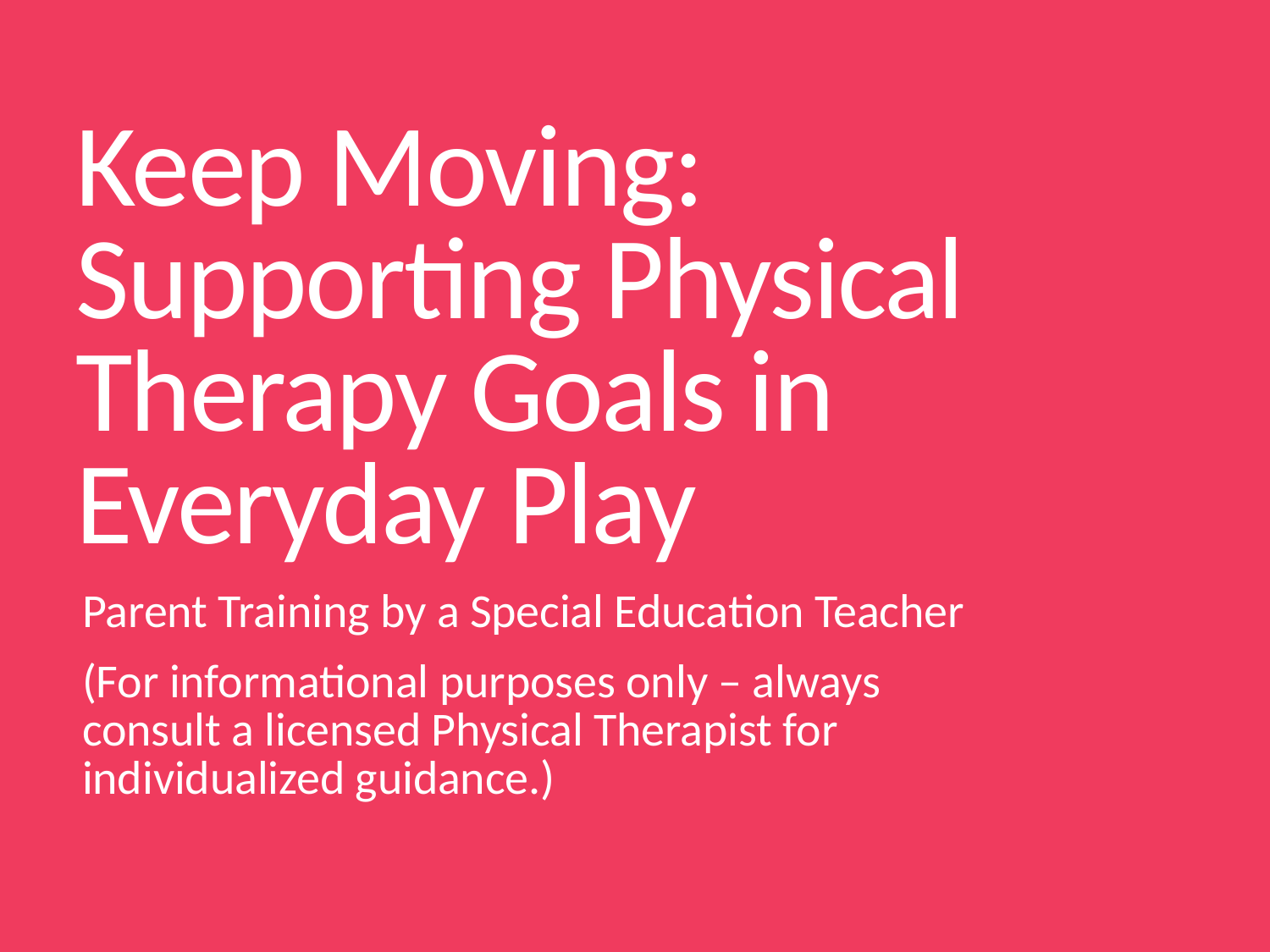

# Keep Moving: Supporting Physical Therapy Goals in Everyday Play
Parent Training by a Special Education Teacher
(For informational purposes only – always consult a licensed Physical Therapist for individualized guidance.)